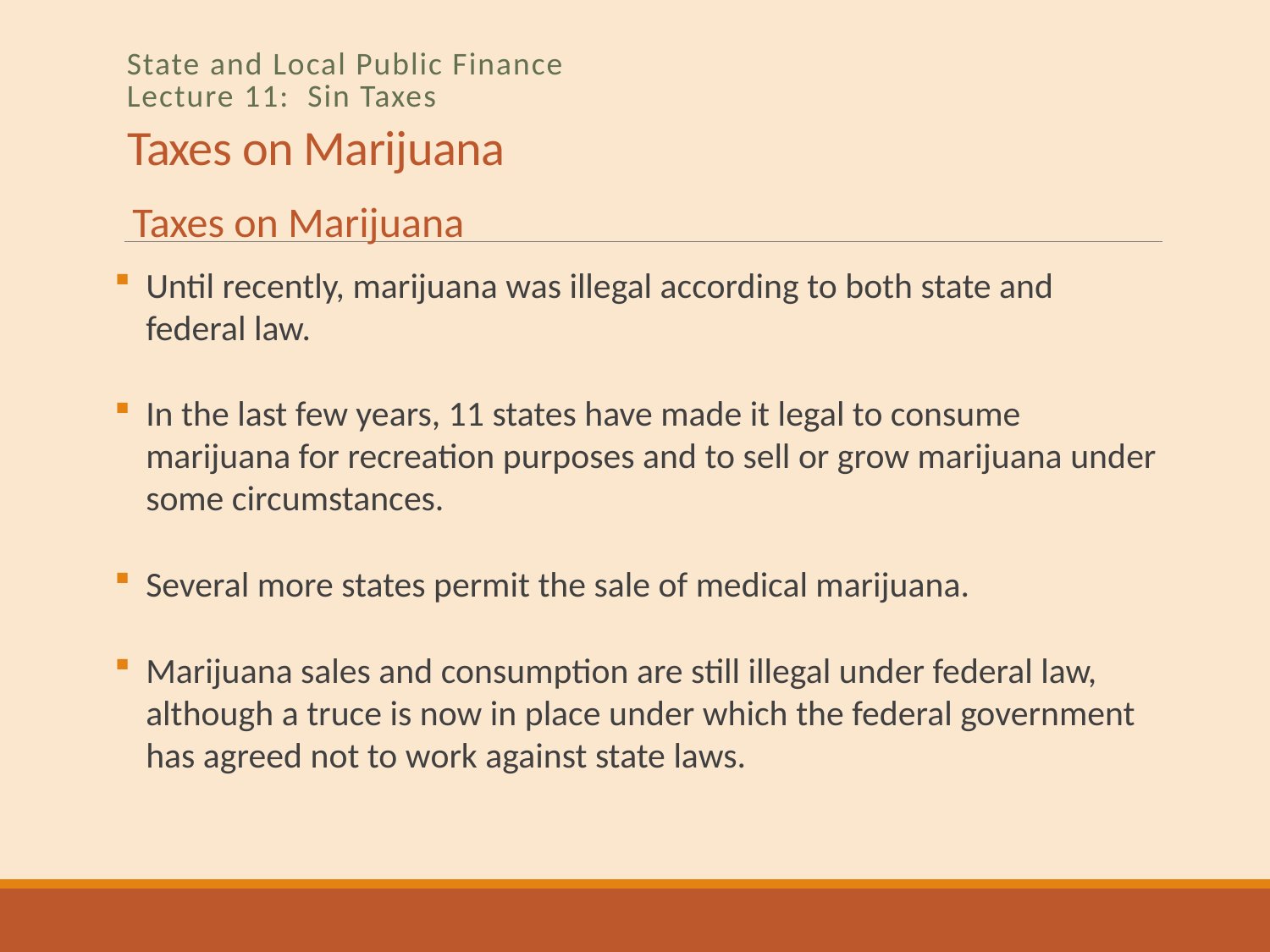

# Taxes on Marijuana
State and Local Public Finance
Lecture 11:  Sin Taxes
Taxes on Marijuana
Until recently, marijuana was illegal according to both state and federal law.
In the last few years, 11 states have made it legal to consume marijuana for recreation purposes and to sell or grow marijuana under some circumstances.
Several more states permit the sale of medical marijuana.
Marijuana sales and consumption are still illegal under federal law, although a truce is now in place under which the federal government has agreed not to work against state laws.